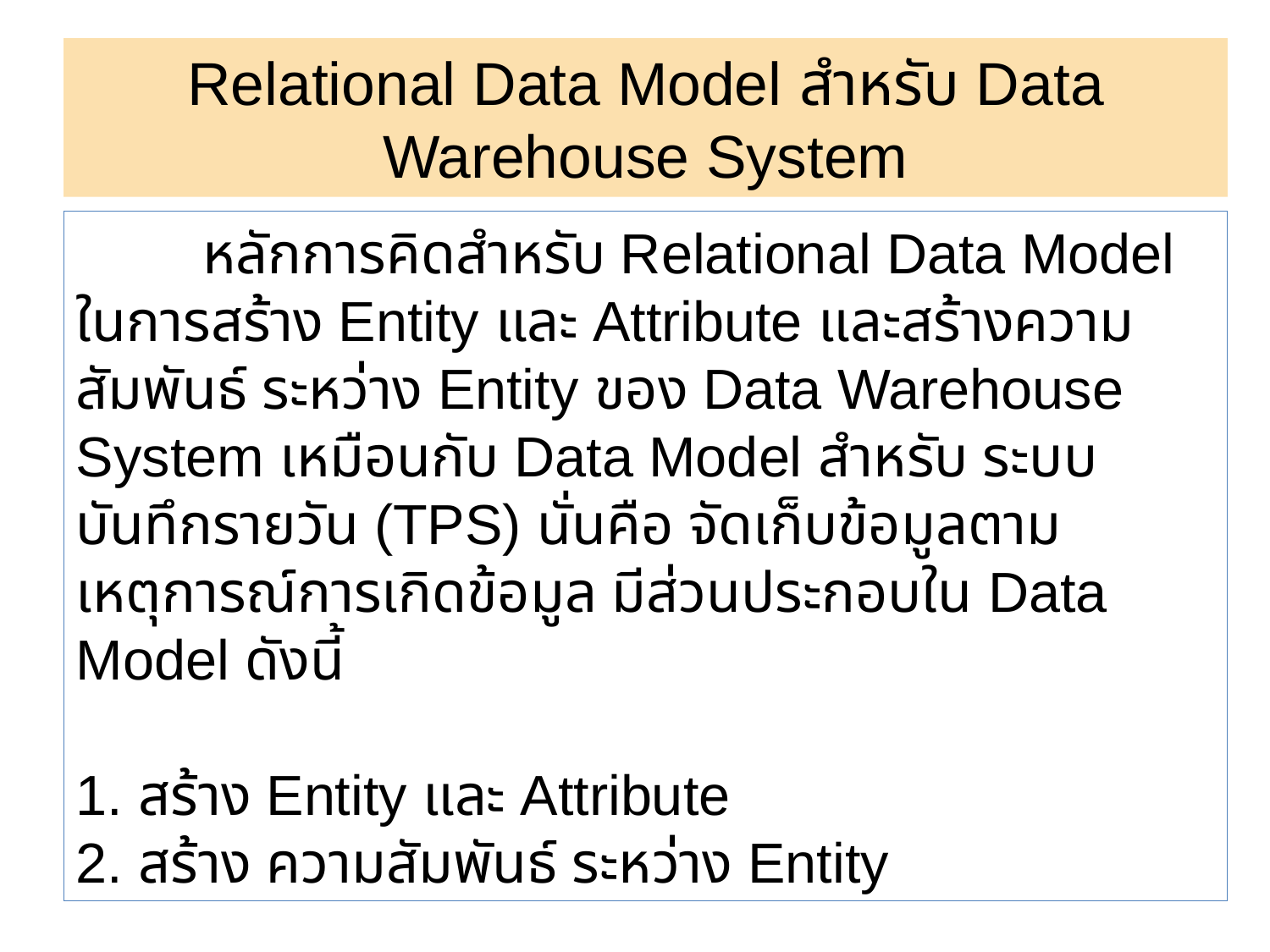

# Relational Data Model สำหรับ Data Warehouse System
	หลักการคิดสำหรับ Relational Data Model ในการสร้าง Entity และ Attribute และสร้างความสัมพันธ์ ระหว่าง Entity ของ Data Warehouse System เหมือนกับ Data Model สำหรับ ระบบบันทึกรายวัน (TPS) นั่นคือ จัดเก็บข้อมูลตาม เหตุการณ์การเกิดข้อมูล มีส่วนประกอบใน Data Model ดังนี้

1. สร้าง Entity และ Attribute
2. สร้าง ความสัมพันธ์ ระหว่าง Entity